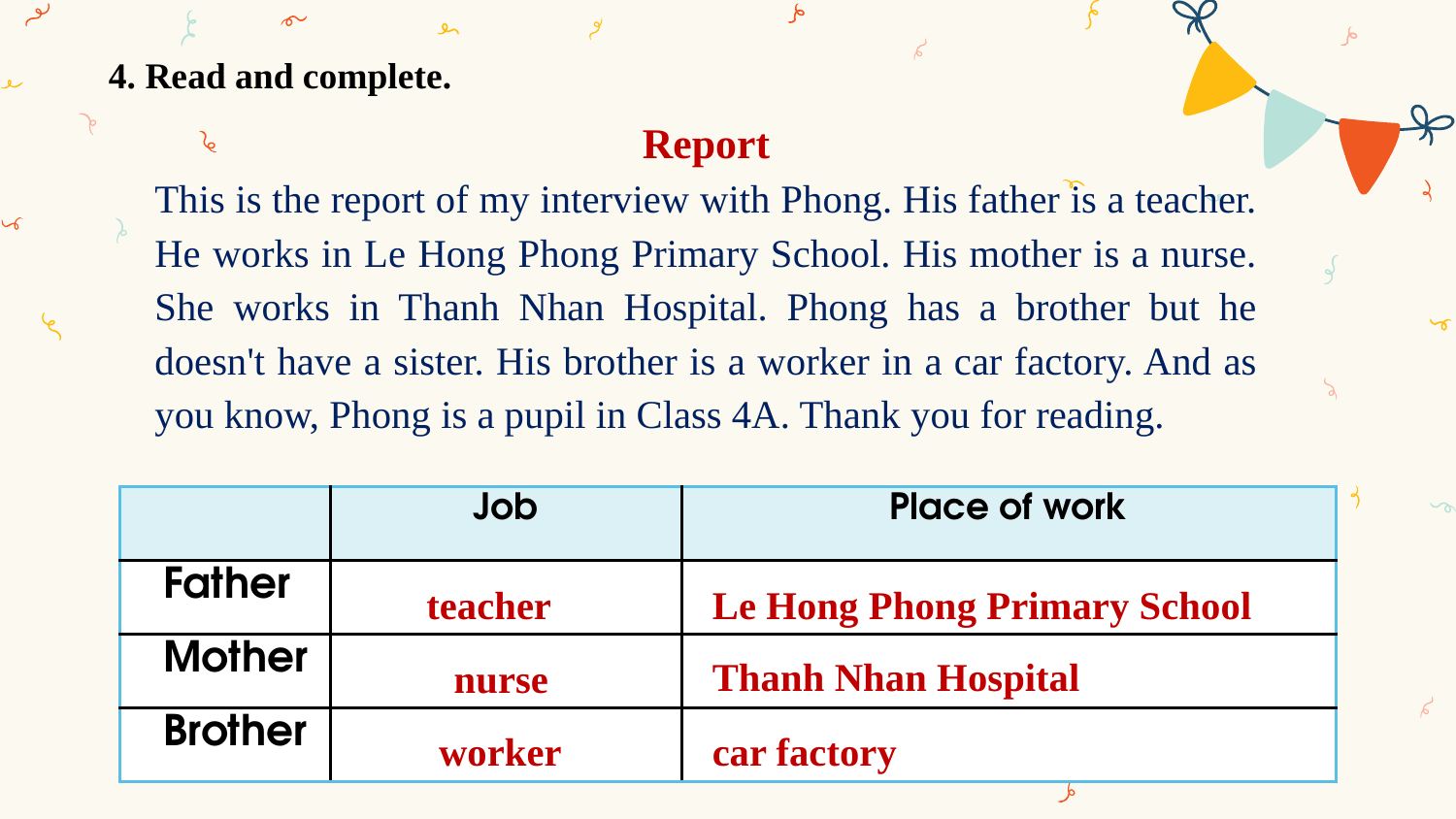

4. Read and complete.
Report
This is the report of my interview with Phong. His father is a teacher. He works in Le Hong Phong Primary School. His mother is a nurse. She works in Thanh Nhan Hospital. Phong has a brother but he doesn't have a sister. His brother is a worker in a car factory. And as you know, Phong is a pupil in Class 4A. Thank you for reading.
|  | Job | Place of work |
| --- | --- | --- |
| Father |  |  |
| Mother |  |  |
| Brother |  |  |
teacher
Le Hong Phong Primary School
Thanh Nhan Hospital
nurse
car factory
worker